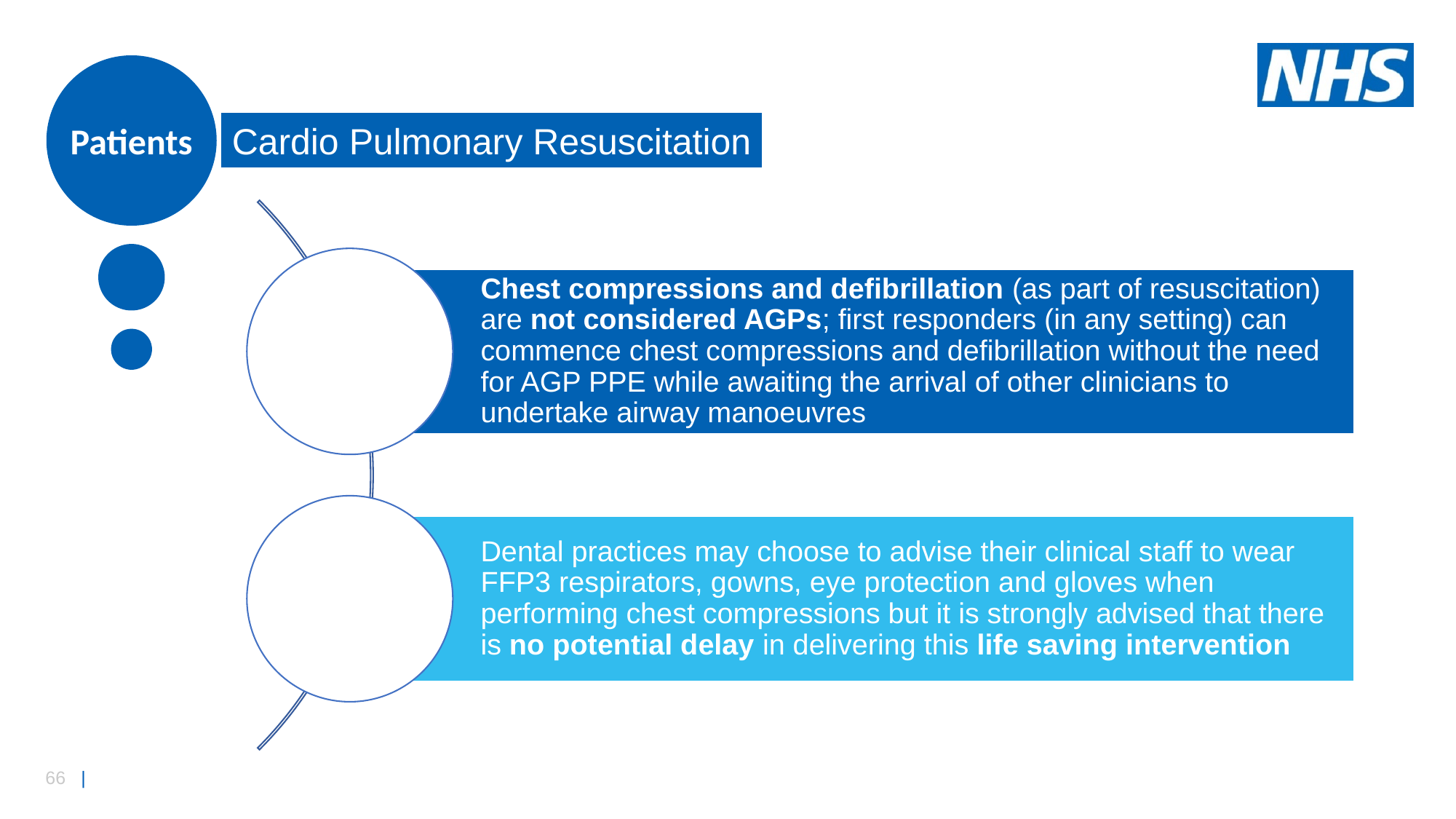

Surgery

Patients

Cardio Pulmonary Resuscitation

Principles

Chest compressions and defibrillation (as part of resuscitation) are not considered AGPs; first responders (in any setting) can commence chest compressions and defibrillation without the need for AGP PPE while awaiting the arrival of other clinicians to undertake airway manoeuvres

Dental practices may choose to advise their clinical staff to wear FFP3 respirators, gowns, eye protection and gloves when performing chest compressions but it is strongly advised that there is no potential delay in delivering this life saving intervention

PPE

Staff